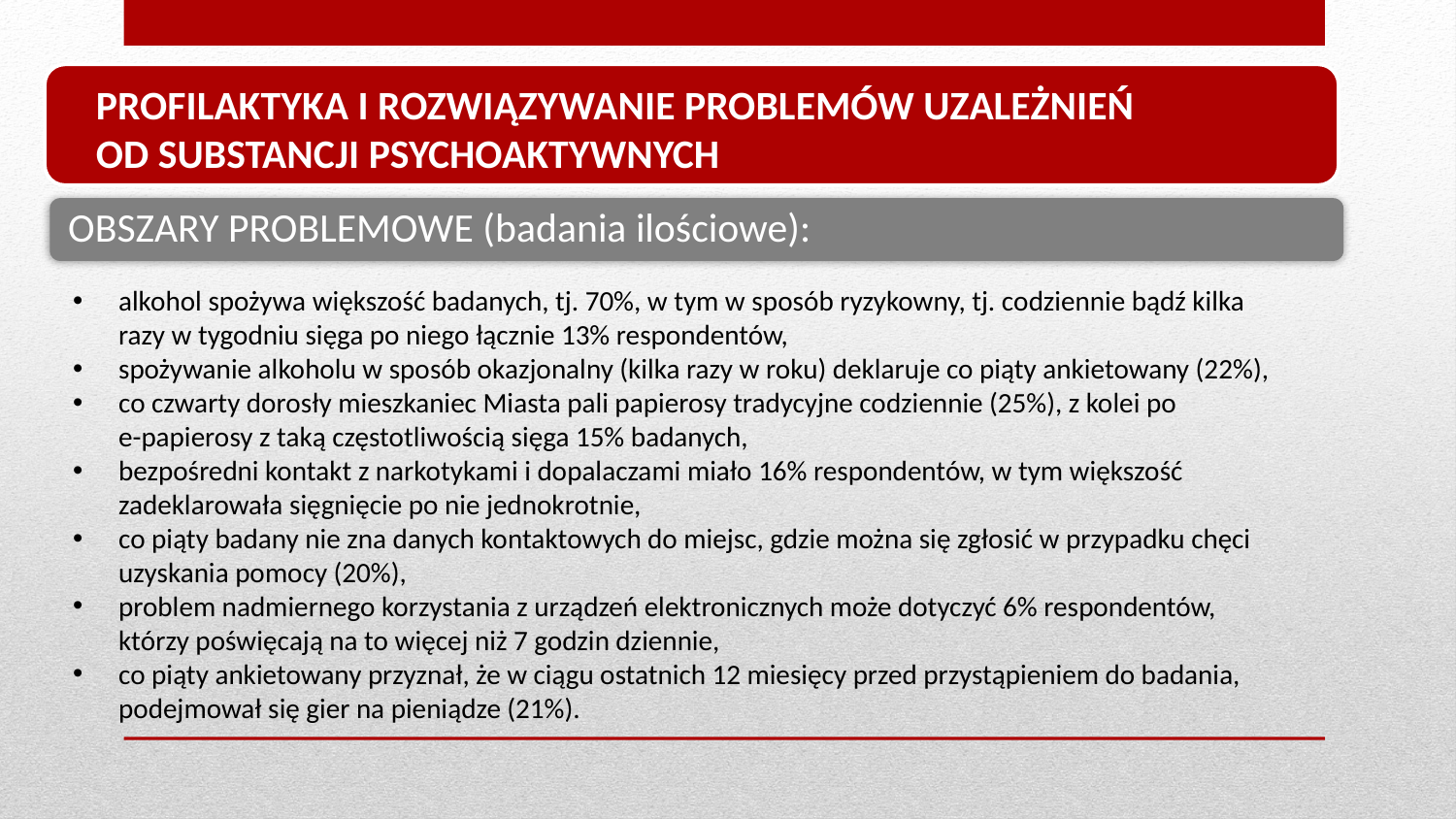

PROFILAKTYKA I ROZWIĄZYWANIE PROBLEMÓW UZALEŻNIEŃ
OD SUBSTANCJI PSYCHOAKTYWNYCH
OBSZARY PROBLEMOWE (badania ilościowe):
alkohol spożywa większość badanych, tj. 70%, w tym w sposób ryzykowny, tj. codziennie bądź kilka razy w tygodniu sięga po niego łącznie 13% respondentów,
spożywanie alkoholu w sposób okazjonalny (kilka razy w roku) deklaruje co piąty ankietowany (22%),
co czwarty dorosły mieszkaniec Miasta pali papierosy tradycyjne codziennie (25%), z kolei po
e-papierosy z taką częstotliwością sięga 15% badanych,
bezpośredni kontakt z narkotykami i dopalaczami miało 16% respondentów, w tym większość zadeklarowała sięgnięcie po nie jednokrotnie,
co piąty badany nie zna danych kontaktowych do miejsc, gdzie można się zgłosić w przypadku chęci uzyskania pomocy (20%),
problem nadmiernego korzystania z urządzeń elektronicznych może dotyczyć 6% respondentów, którzy poświęcają na to więcej niż 7 godzin dziennie,
co piąty ankietowany przyznał, że w ciągu ostatnich 12 miesięcy przed przystąpieniem do badania, podejmował się gier na pieniądze (21%).